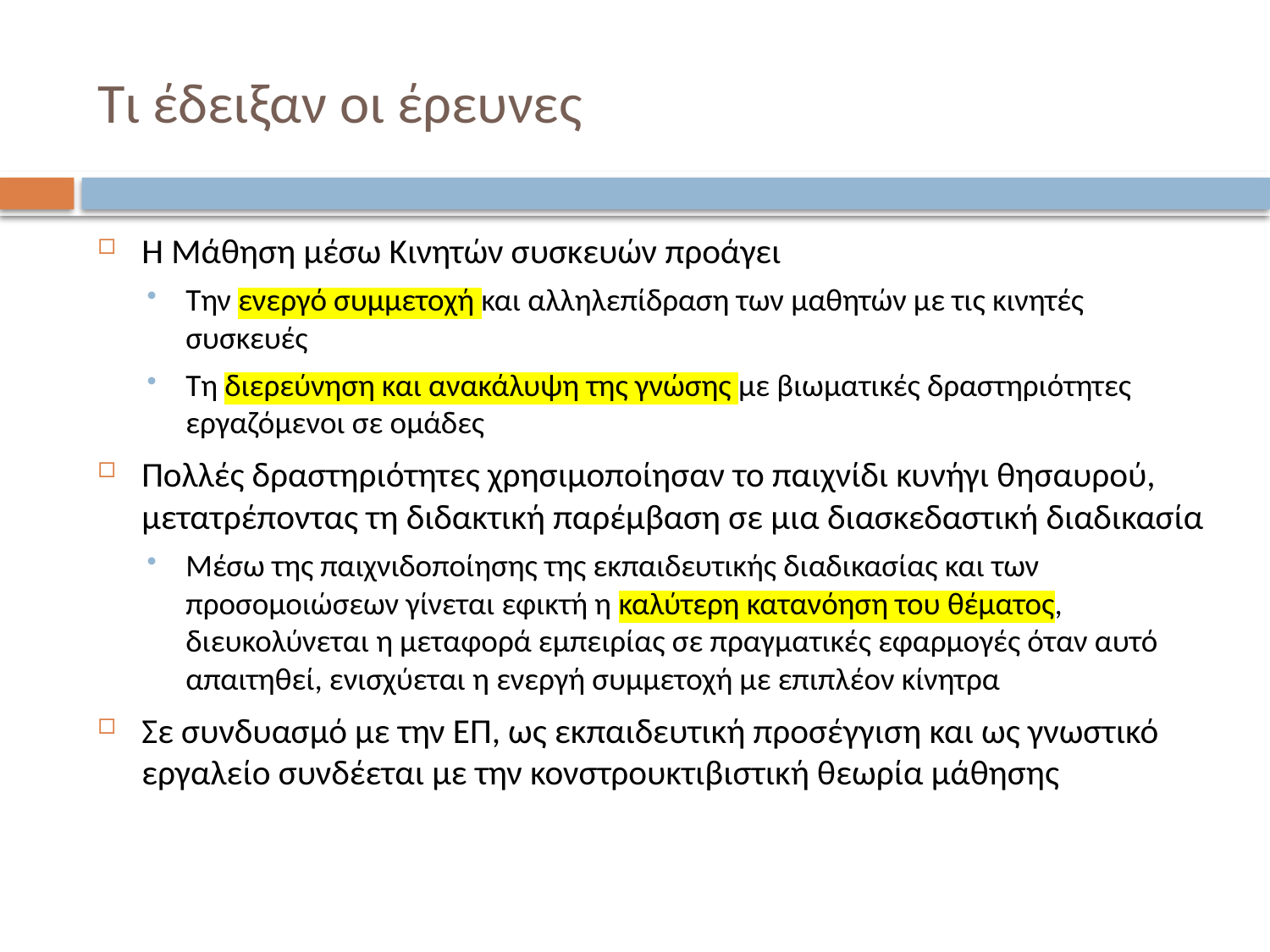

# Τι έδειξαν οι έρευνες
Η Μάθηση μέσω Κινητών συσκευών προάγει
Την ενεργό συμμετοχή και αλληλεπίδραση των μαθητών με τις κινητές συσκευές
Τη διερεύνηση και ανακάλυψη της γνώσης με βιωματικές δραστηριότητες εργαζόμενοι σε ομάδες
Πολλές δραστηριότητες χρησιμοποίησαν το παιχνίδι κυνήγι θησαυρού, μετατρέποντας τη διδακτική παρέμβαση σε μια διασκεδαστική διαδικασία
Μέσω της παιχνιδοποίησης της εκπαιδευτικής διαδικασίας και των προσομοιώσεων γίνεται εφικτή η καλύτερη κατανόηση του θέματος, διευκολύνεται η μεταφορά εμπειρίας σε πραγματικές εφαρμογές όταν αυτό απαιτηθεί, ενισχύεται η ενεργή συμμετοχή με επιπλέον κίνητρα
Σε συνδυασμό με την ΕΠ, ως εκπαιδευτική προσέγγιση και ως γνωστικό εργαλείο συνδέεται με την κονστρουκτιβιστική θεωρία μάθησης